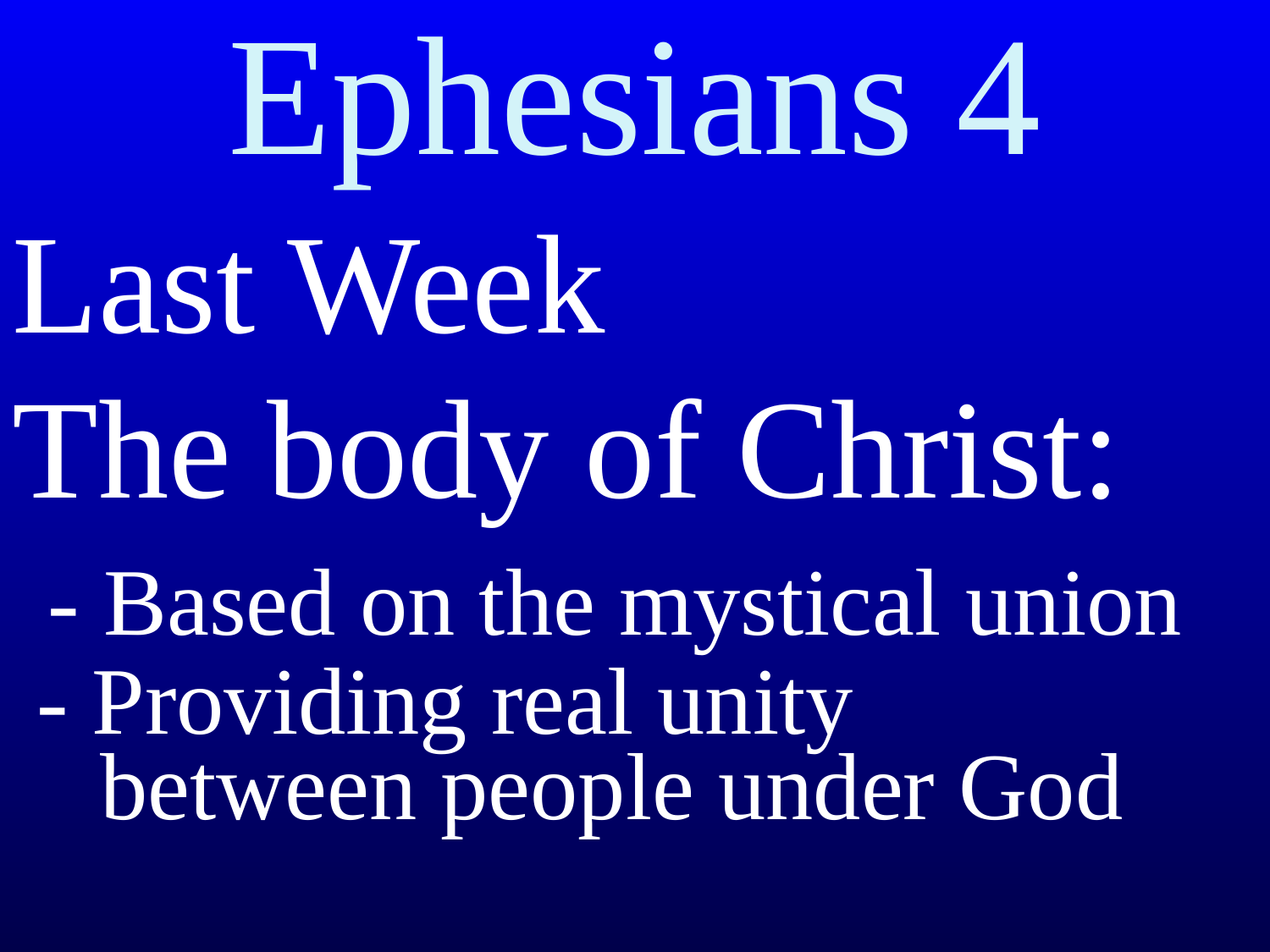

# Ephesians 4
Last Week
The body of Christ:
 - Based on the mystical union
 - Providing real unity
  between people under God